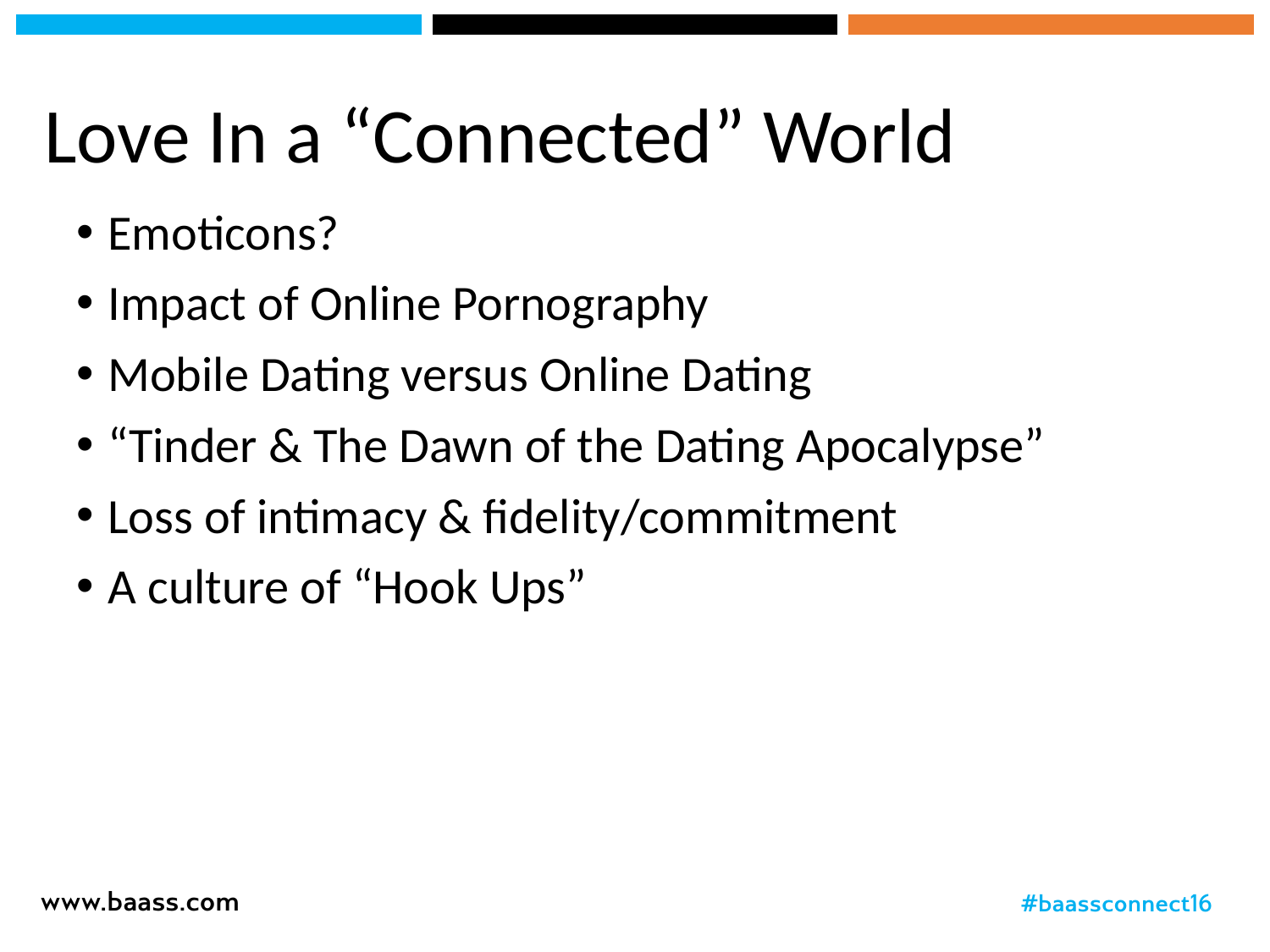

# Love In a “Connected” World
Emoticons?
Impact of Online Pornography
Mobile Dating versus Online Dating
“Tinder & The Dawn of the Dating Apocalypse”
Loss of intimacy & fidelity/commitment
A culture of “Hook Ups”